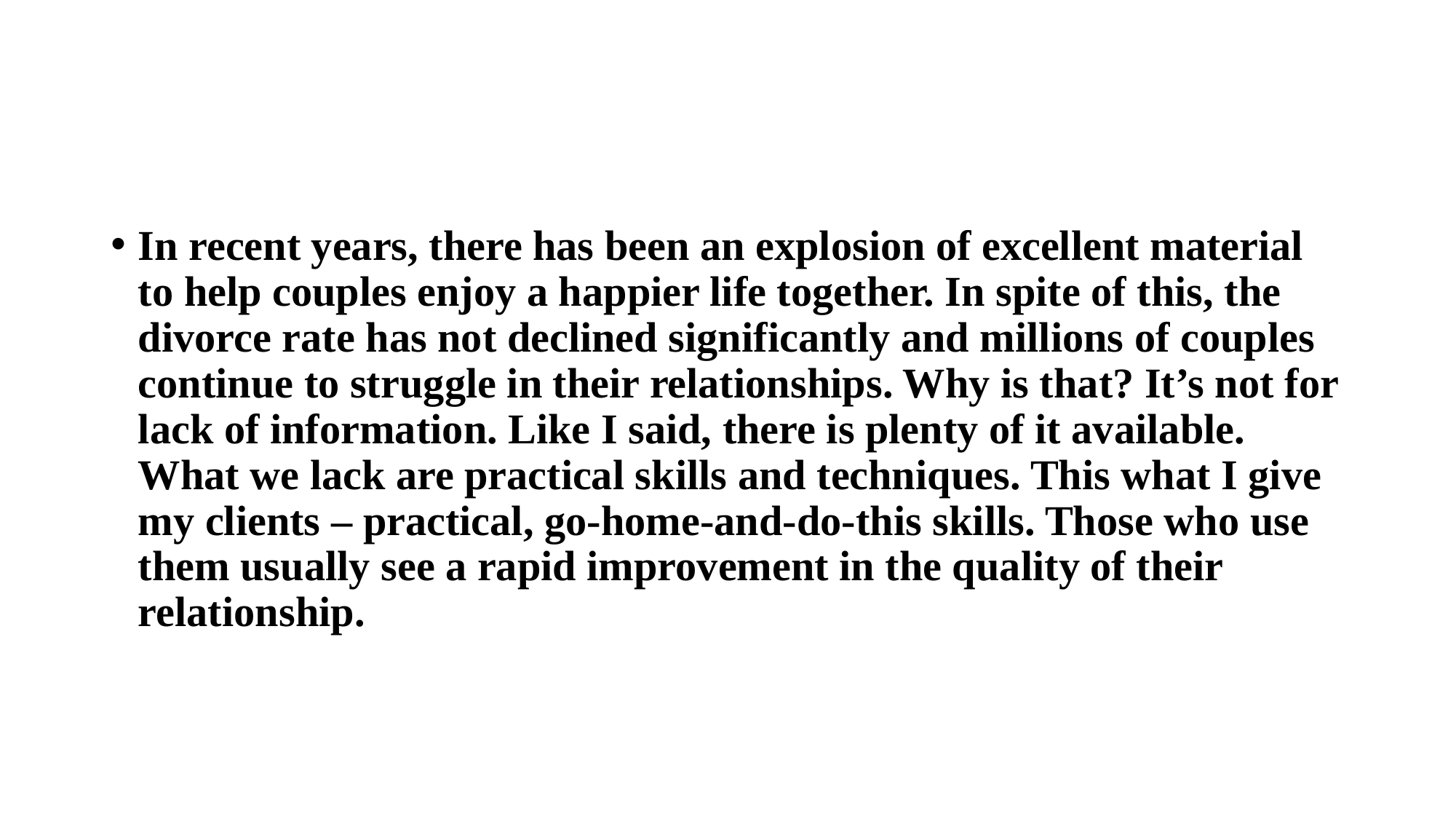

#
In recent years, there has been an explosion of excellent material to help couples enjoy a happier life together. In spite of this, the divorce rate has not declined significantly and millions of couples continue to struggle in their relationships. Why is that? It’s not for lack of information. Like I said, there is plenty of it available. What we lack are practical skills and techniques. This what I give my clients – practical, go-home-and-do-this skills. Those who use them usually see a rapid improvement in the quality of their relationship.